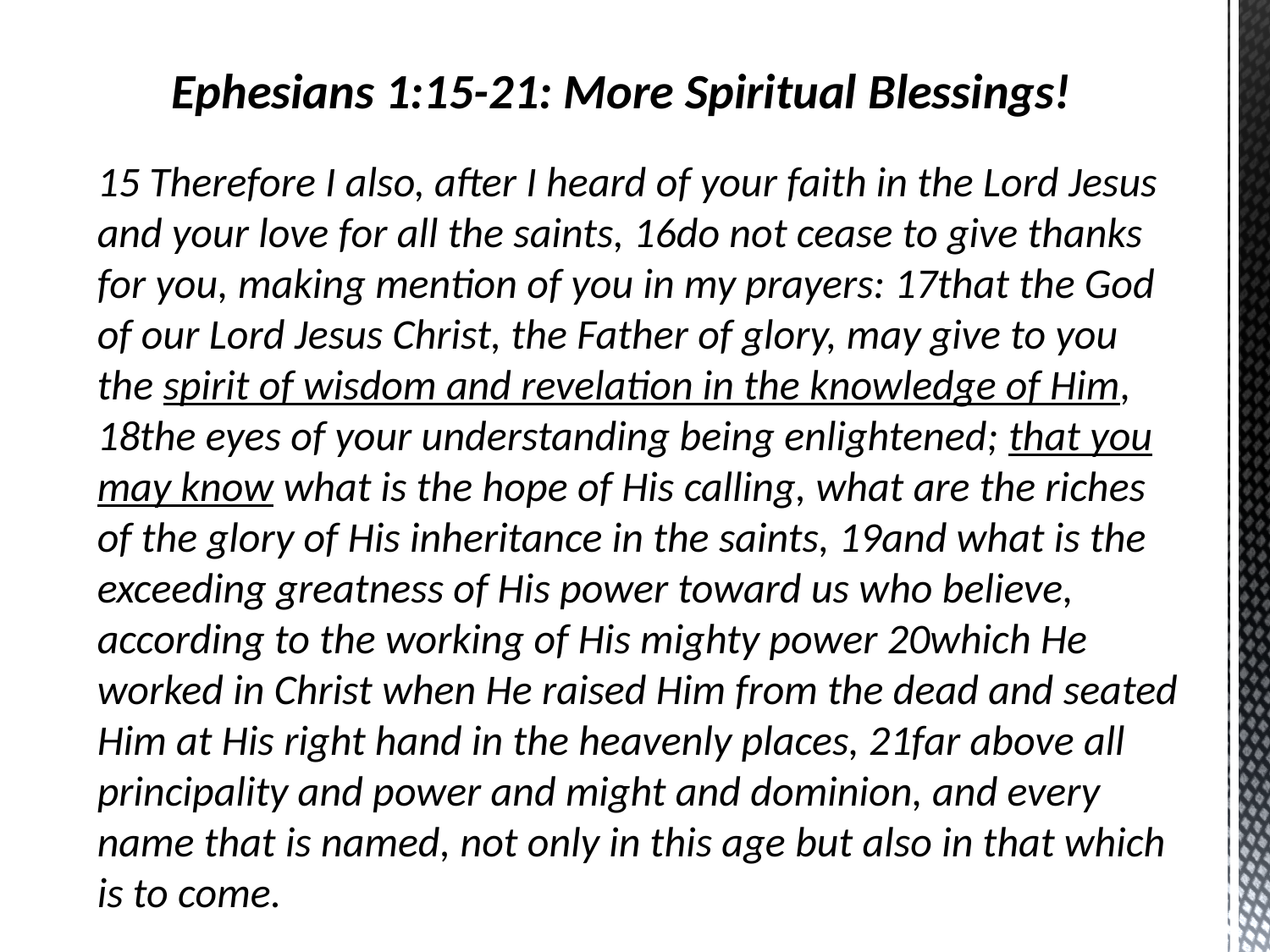

Ephesians 1:15-21: More Spiritual Blessings!
15 Therefore I also, after I heard of your faith in the Lord Jesus and your love for all the saints, 16do not cease to give thanks for you, making mention of you in my prayers: 17that the God of our Lord Jesus Christ, the Father of glory, may give to you the spirit of wisdom and revelation in the knowledge of Him, 18the eyes of your understanding being enlightened; that you may know what is the hope of His calling, what are the riches of the glory of His inheritance in the saints, 19and what is the exceeding greatness of His power toward us who believe, according to the working of His mighty power 20which He worked in Christ when He raised Him from the dead and seated Him at His right hand in the heavenly places, 21far above all principality and power and might and dominion, and every name that is named, not only in this age but also in that which is to come.